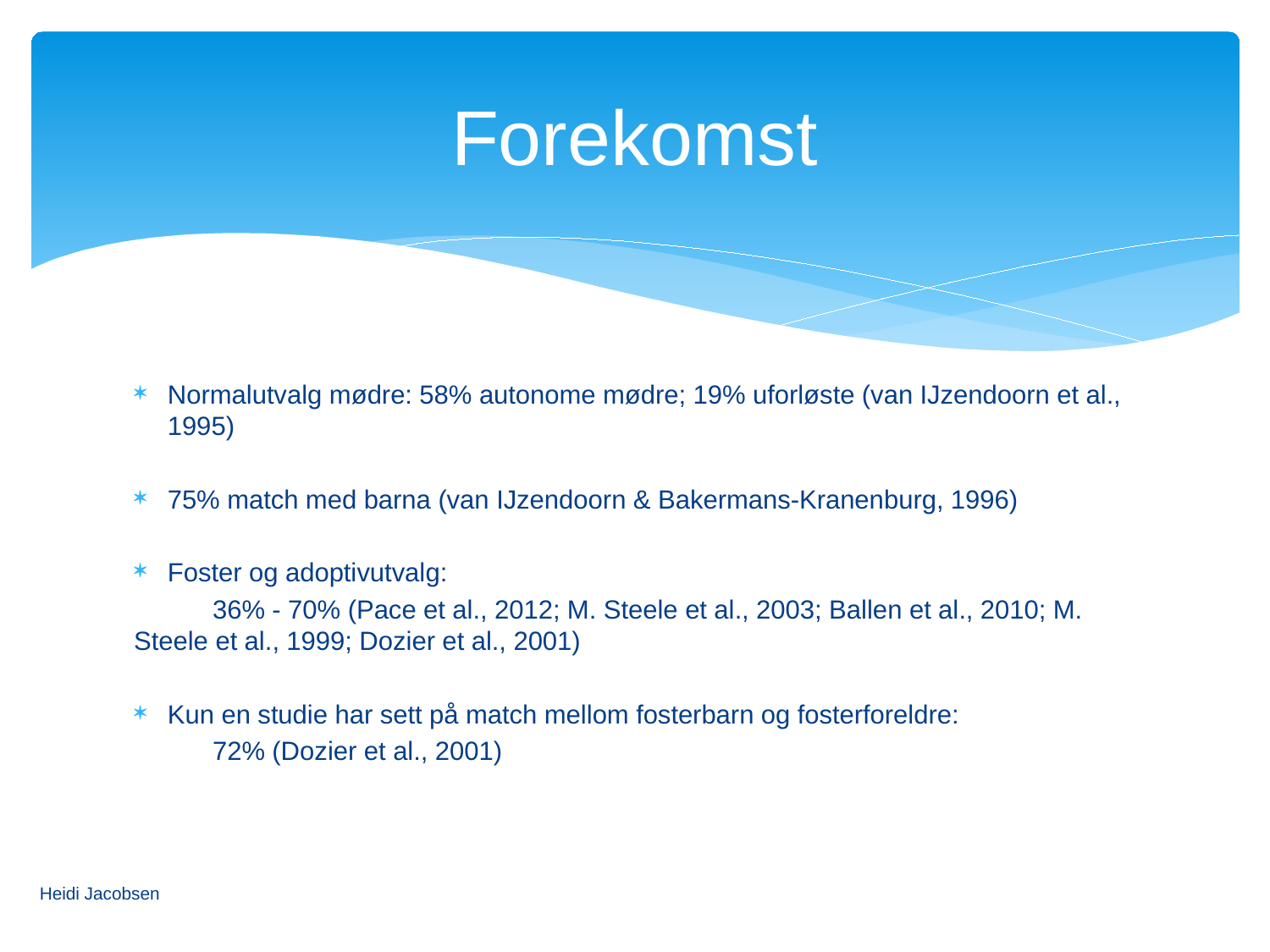

# Forekomst
Normalutvalg mødre: 58% autonome mødre; 19% uforløste (van IJzendoorn et al., 1995)

75% match med barna (van IJzendoorn & Bakermans-Kranenburg, 1996)

Foster og adoptivutvalg:
	36% - 70% (Pace et al., 2012; M. Steele et al., 2003; Ballen et al., 2010; M. Steele et al., 1999; Dozier et al., 2001)

Kun en studie har sett på match mellom fosterbarn og fosterforeldre:
	72% (Dozier et al., 2001)

Heidi Jacobsen